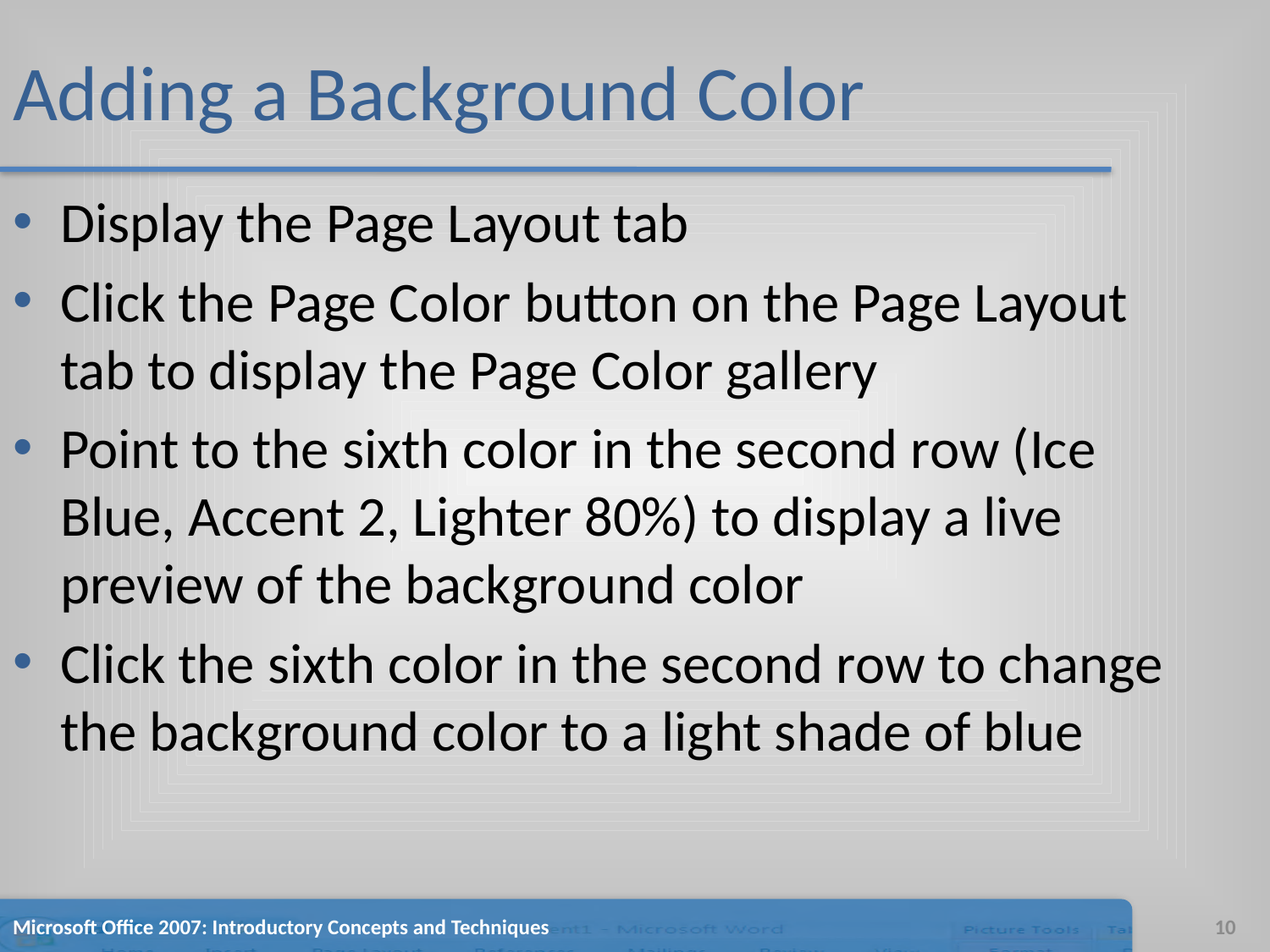

# Adding a Background Color
Display the Page Layout tab
Click the Page Color button on the Page Layout tab to display the Page Color gallery
Point to the sixth color in the second row (Ice Blue, Accent 2, Lighter 80%) to display a live preview of the background color
Click the sixth color in the second row to change the background color to a light shade of blue
Microsoft Office 2007: Introductory Concepts and Techniques
10